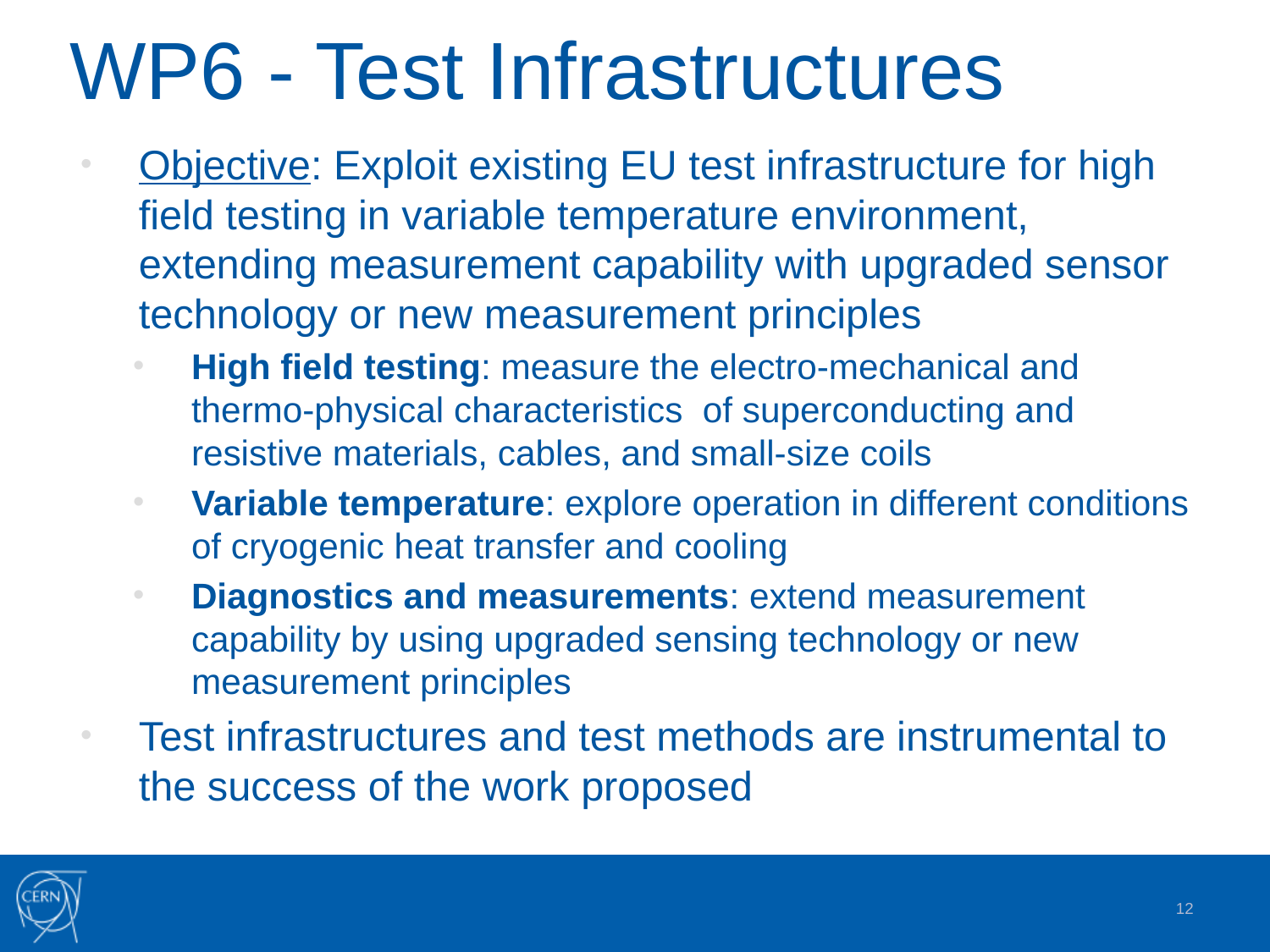

# WP6 - Test Infrastructures
Objective: Exploit existing EU test infrastructure for high field testing in variable temperature environment, extending measurement capability with upgraded sensor technology or new measurement principles
High field testing: measure the electro-mechanical and thermo-physical characteristics  of superconducting and resistive materials, cables, and small-size coils
Variable temperature: explore operation in different conditions of cryogenic heat transfer and cooling
Diagnostics and measurements: extend measurement capability by using upgraded sensing technology or new measurement principles
Test infrastructures and test methods are instrumental to the success of the work proposed
12